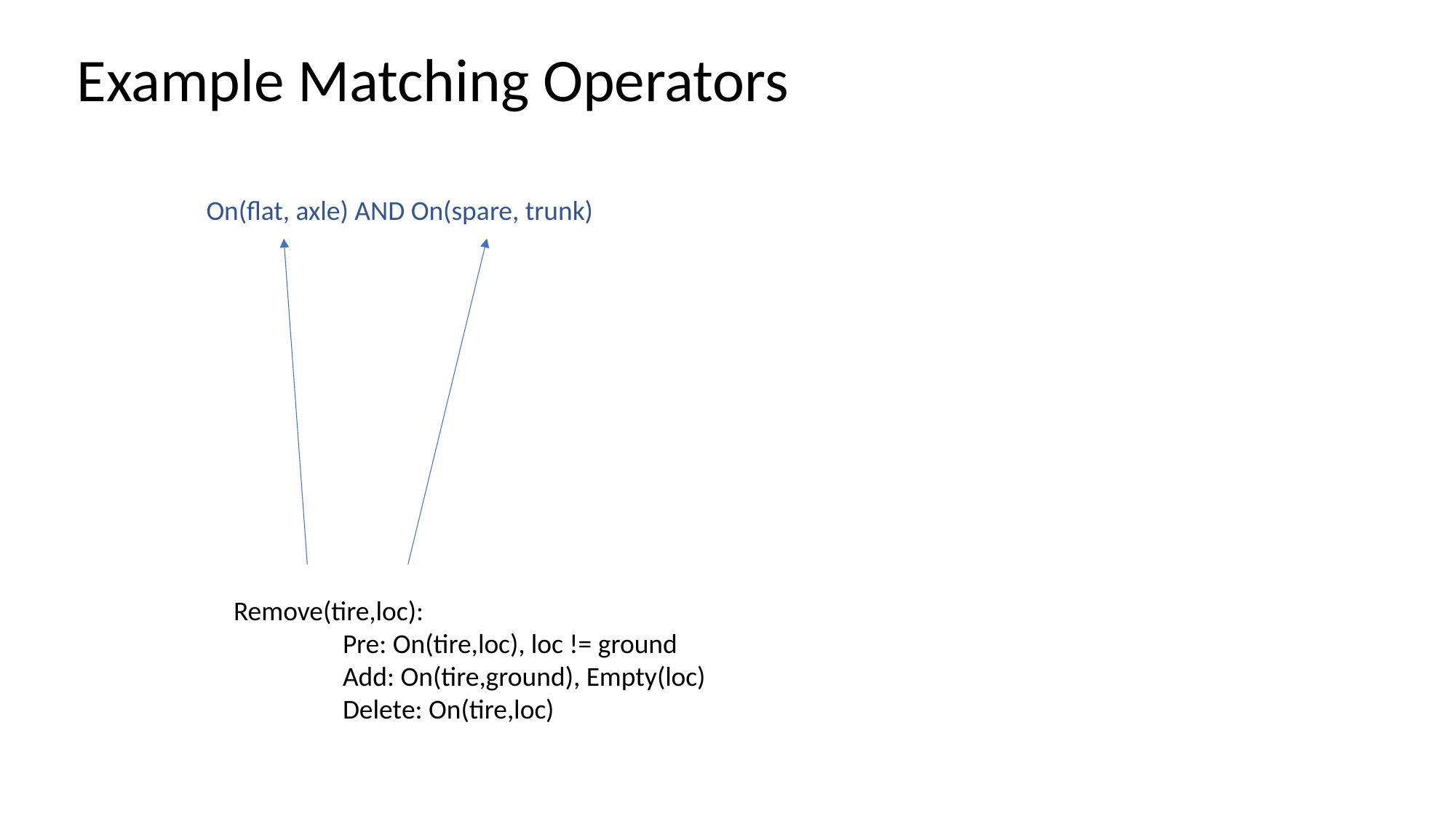

# Example Matching Operators
On(flat, axle) AND On(spare, trunk)
Remove(tire,loc):
	Pre: On(tire,loc), loc != ground
	Add: On(tire,ground), Empty(loc)
	Delete: On(tire,loc)